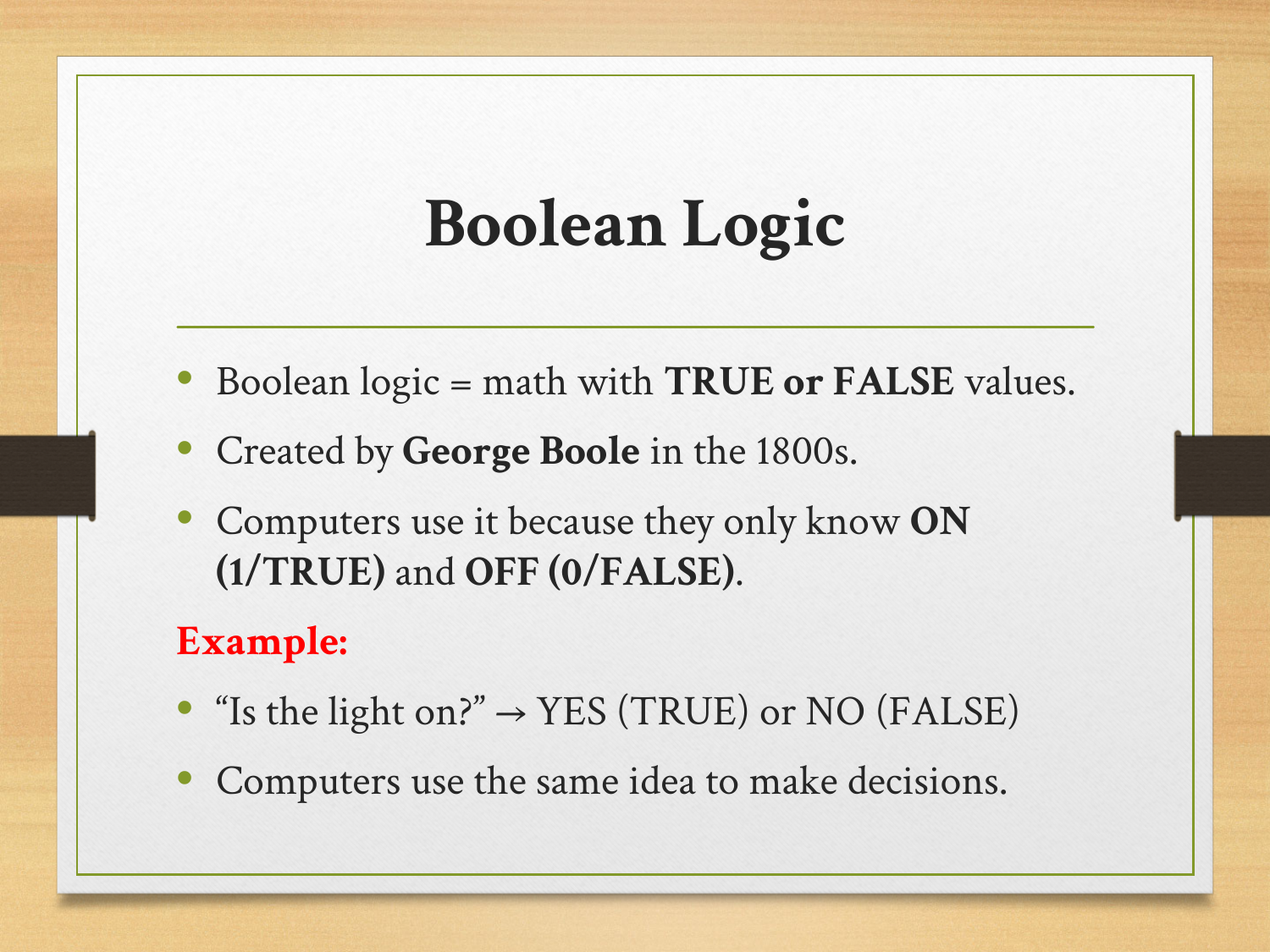

# Boolean Logic
Boolean logic = math with TRUE or FALSE values.
Created by George Boole in the 1800s.
Computers use it because they only know ON (1/TRUE) and OFF (0/FALSE).
Example:
“Is the light on?” → YES (TRUE) or NO (FALSE)
Computers use the same idea to make decisions.